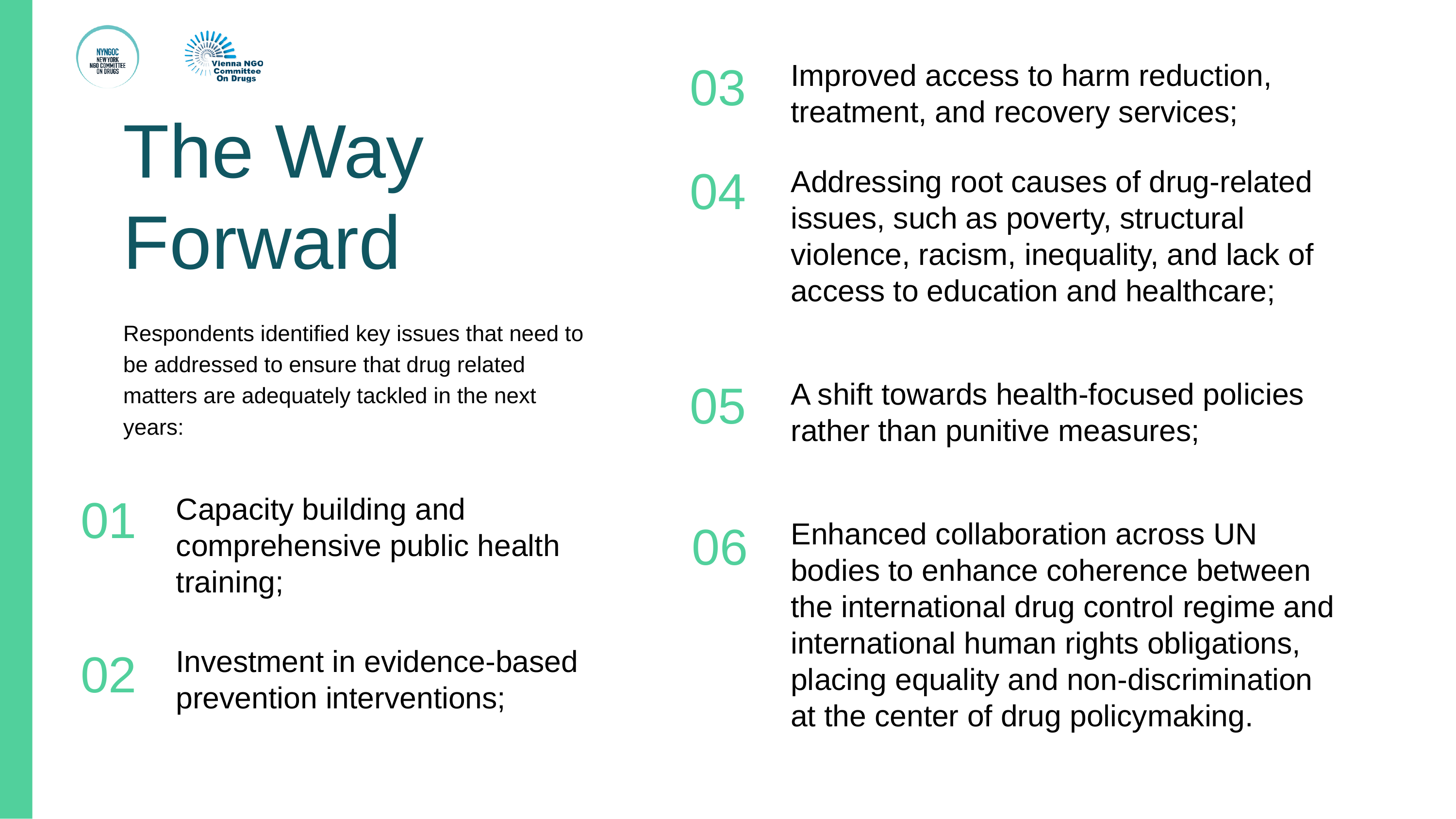

03
Improved access to harm reduction, treatment, and recovery services;
The Way Forward
Respondents identified key issues that need to be addressed to ensure that drug related matters are adequately tackled in the next years:
04
Addressing root causes of drug-related issues, such as poverty, structural violence, racism, inequality, and lack of access to education and healthcare;
05
A shift towards health-focused policies rather than punitive measures;
01
Capacity building and comprehensive public health training;

06
Enhanced collaboration across UN bodies to enhance coherence between the international drug control regime and international human rights obligations, placing equality and non-discrimination at the center of drug policymaking.
02
Investment in evidence-based prevention interventions;